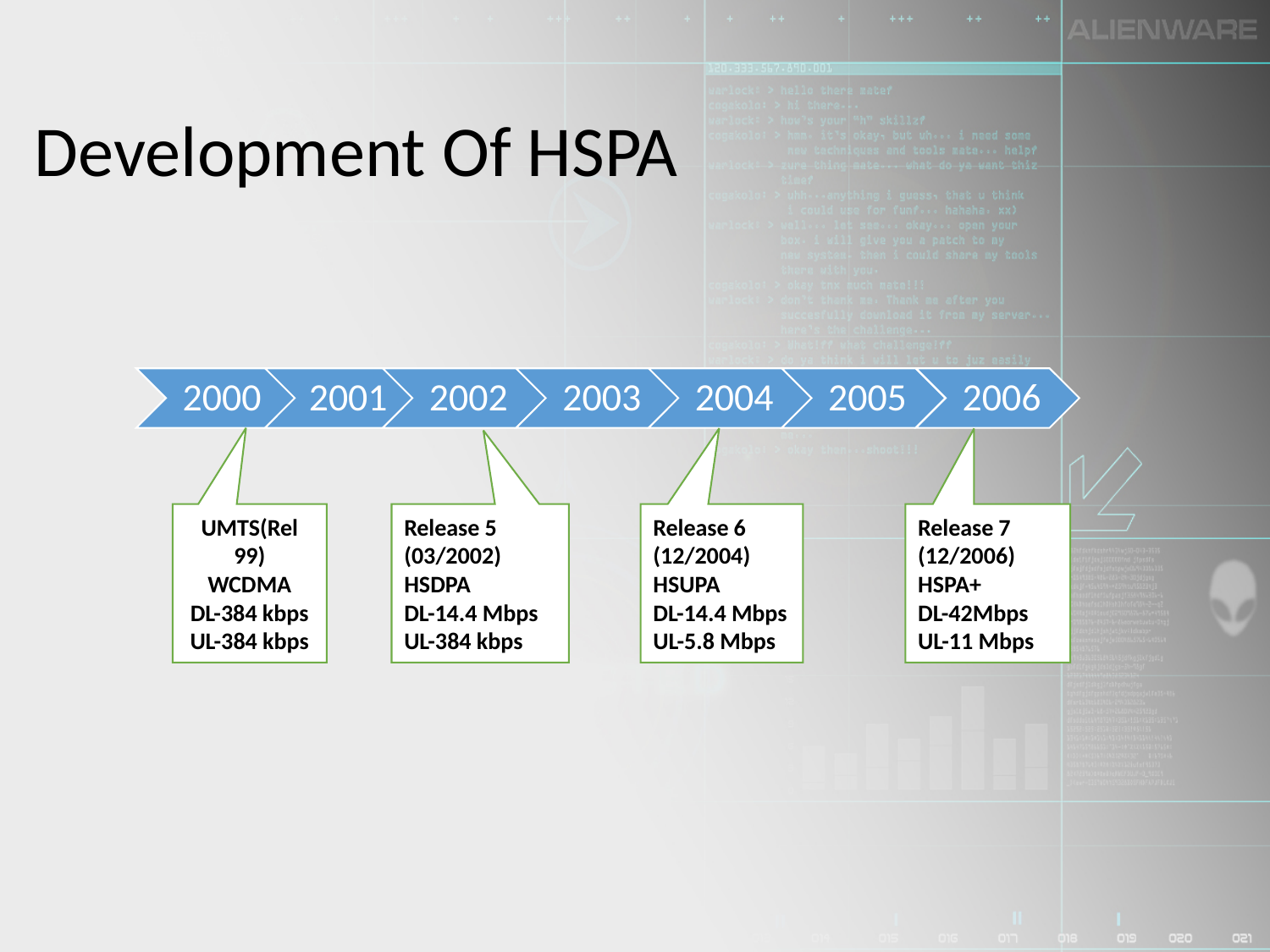

Development Of HSPA
2000
2001
2002
2003
2004
2005
2006
UMTS(Rel 99)
WCDMA
DL-384 kbps
UL-384 kbps
Release 5
(03/2002)
HSDPA
DL-14.4 Mbps
UL-384 kbps
Release 6
(12/2004)
HSUPA
DL-14.4 Mbps
UL-5.8 Mbps
Release 7
(12/2006)
HSPA+
DL-42Mbps
UL-11 Mbps